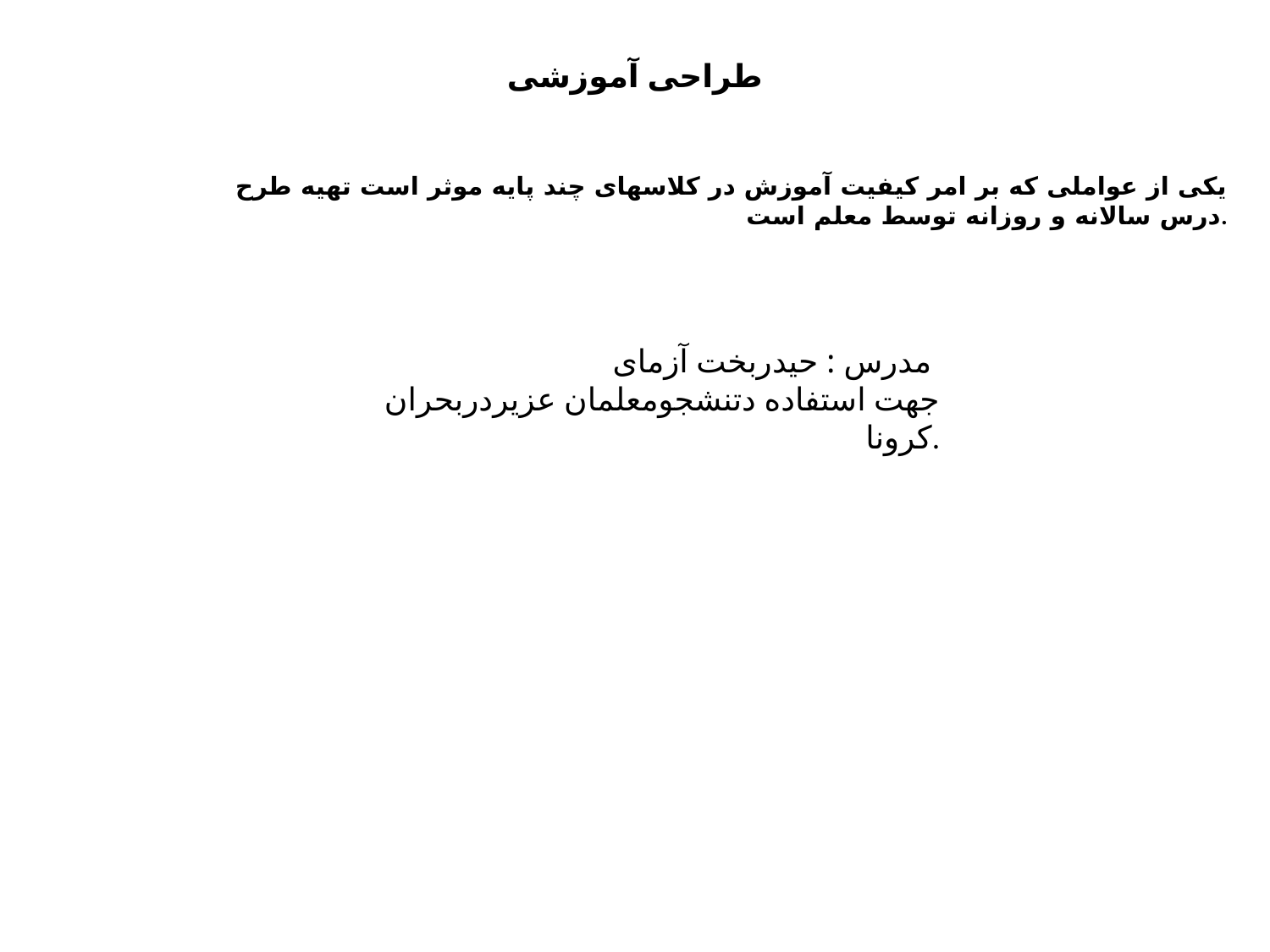

طراحی آموزشی
یکی از عواملی که بر امر کیفیت آموزش در کلاسهای چند پایه موثر است تهیه طرح درس سالانه و روزانه توسط معلم است.

مدرس : حیدربخت آزمای
جهت استفاده دتنشجومعلمان عزیردربحران کرونا.